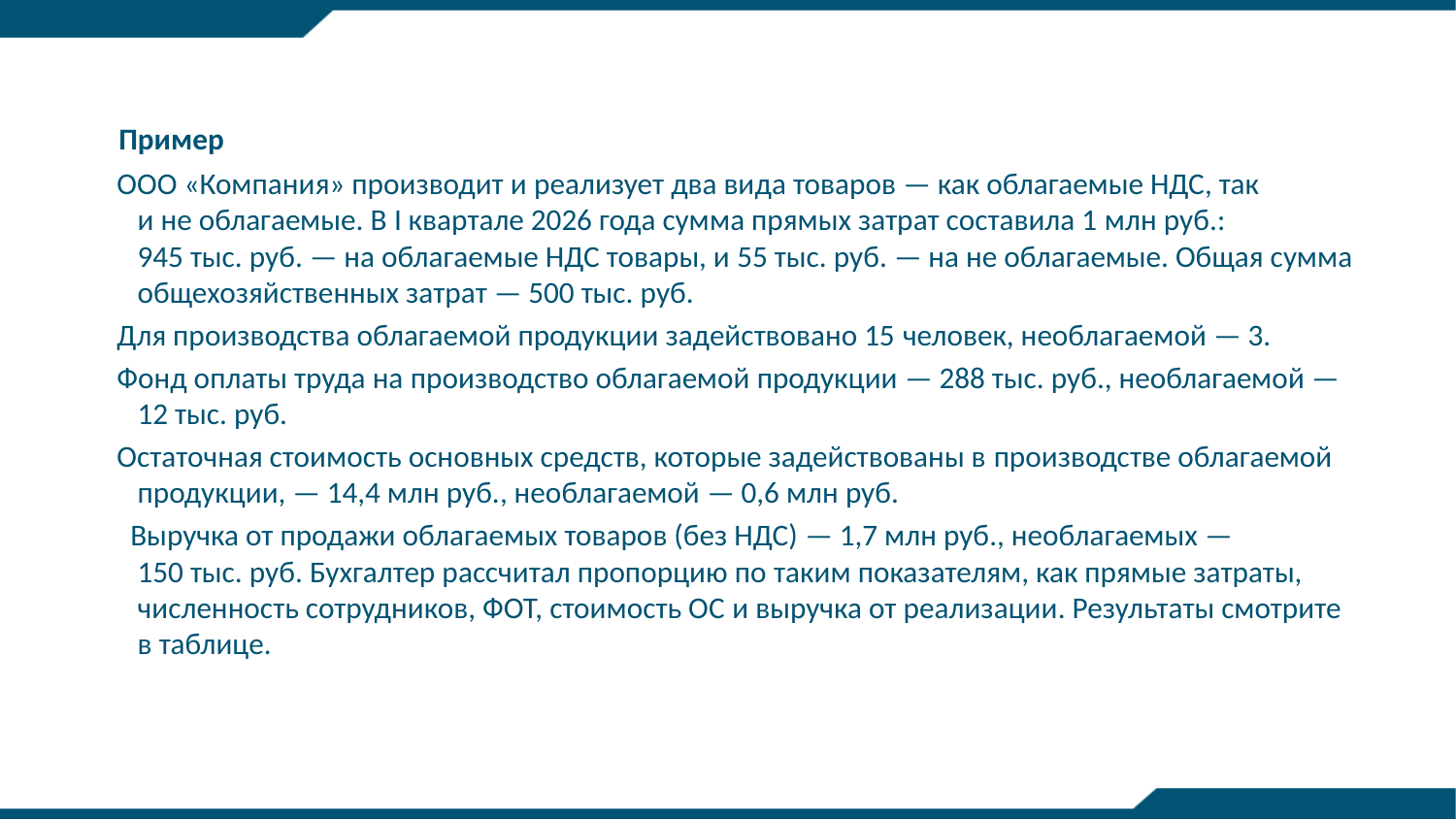

Пример
     ООО «Компания» производит и реализует два вида товаров — как облагаемые НДС, так и не облагаемые. В I квартале 2026 года сумма прямых затрат составила 1 млн руб.: 945 тыс. руб. — на облагаемые НДС товары, и 55 тыс. руб. — на не облагаемые. Общая сумма общехозяйственных затрат — 500 тыс. руб.
     Для производства облагаемой продукции задействовано 15 человек, необлагаемой — 3.
     Фонд оплаты труда на производство облагаемой продукции — 288 тыс. руб., необлагаемой — 12 тыс. руб.
     Остаточная стоимость основных средств, которые задействованы в производстве облагаемой продукции, — 14,4 млн руб., необлагаемой — 0,6 млн руб.
       Выручка от продажи облагаемых товаров (без НДС) — 1,7 млн руб., необлагаемых — 150 тыс. руб. Бухгалтер рассчитал пропорцию по таким показателям, как прямые затраты, численность сотрудников, ФОТ, стоимость ОС и выручка от реализации. Результаты смотрите в таблице.